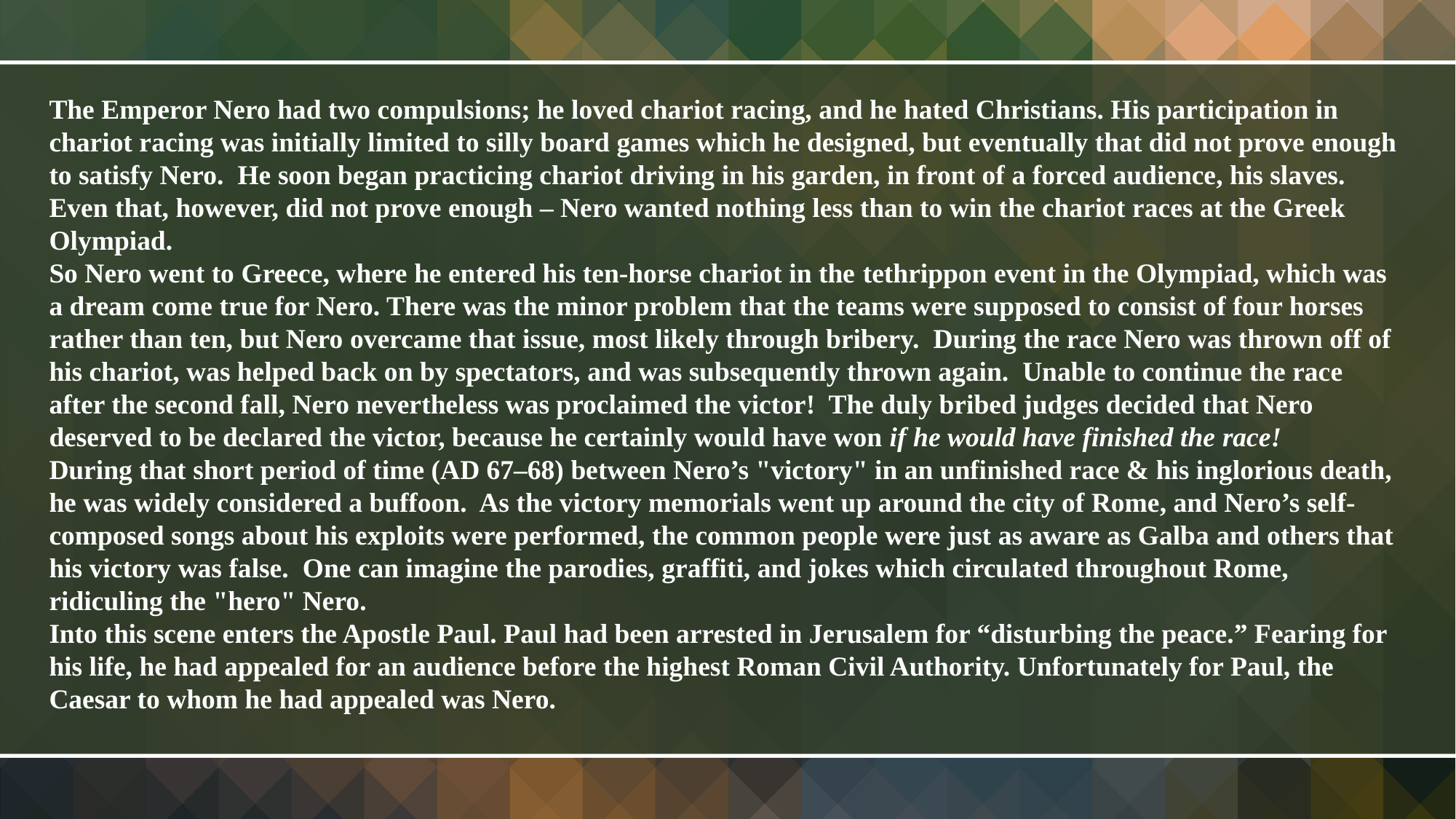

The Emperor Nero had two compulsions; he loved chariot racing, and he hated Christians. His participation in chariot racing was initially limited to silly board games which he designed, but eventually that did not prove enough to satisfy Nero.  He soon began practicing chariot driving in his garden, in front of a forced audience, his slaves. Even that, however, did not prove enough – Nero wanted nothing less than to win the chariot races at the Greek Olympiad.
So Nero went to Greece, where he entered his ten-horse chariot in the tethrippon event in the Olympiad, which was a dream come true for Nero. There was the minor problem that the teams were supposed to consist of four horses rather than ten, but Nero overcame that issue, most likely through bribery.  During the race Nero was thrown off of his chariot, was helped back on by spectators, and was subsequently thrown again.  Unable to continue the race after the second fall, Nero nevertheless was proclaimed the victor!  The duly bribed judges decided that Nero deserved to be declared the victor, because he certainly would have won if he would have finished the race!
During that short period of time (AD 67–68) between Nero’s "victory" in an unfinished race & his inglorious death, he was widely considered a buffoon.  As the victory memorials went up around the city of Rome, and Nero’s self-composed songs about his exploits were performed, the common people were just as aware as Galba and others that his victory was false.  One can imagine the parodies, graffiti, and jokes which circulated throughout Rome, ridiculing the "hero" Nero.
Into this scene enters the Apostle Paul. Paul had been arrested in Jerusalem for “disturbing the peace.” Fearing for his life, he had appealed for an audience before the highest Roman Civil Authority. Unfortunately for Paul, the Caesar to whom he had appealed was Nero.